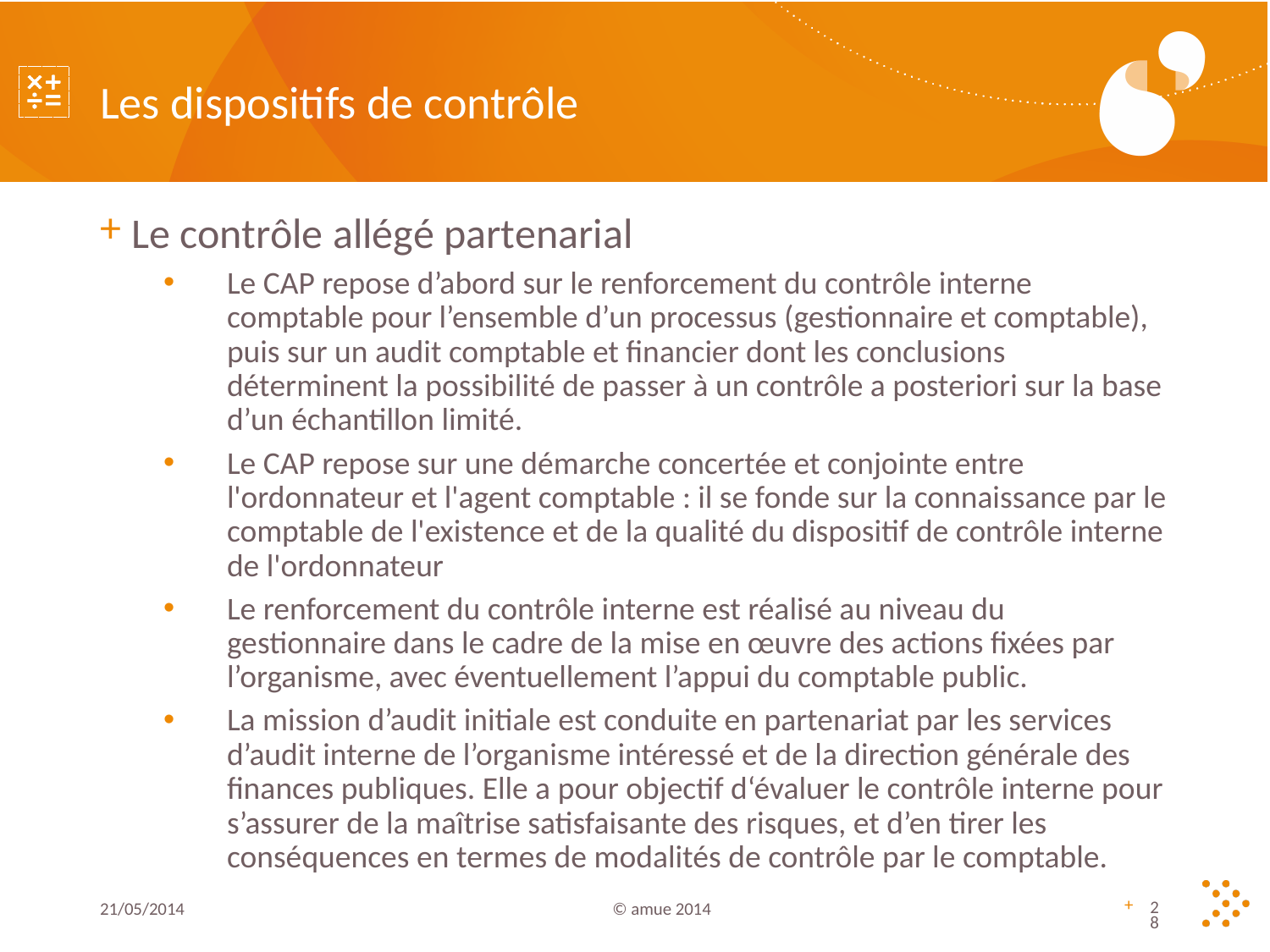

# Les dispositifs de contrôle
Le contrôle allégé partenarial
Le CAP repose d’abord sur le renforcement du contrôle interne comptable pour l’ensemble d’un processus (gestionnaire et comptable), puis sur un audit comptable et financier dont les conclusions déterminent la possibilité de passer à un contrôle a posteriori sur la base d’un échantillon limité.
Le CAP repose sur une démarche concertée et conjointe entre l'ordonnateur et l'agent comptable : il se fonde sur la connaissance par le comptable de l'existence et de la qualité du dispositif de contrôle interne de l'ordonnateur
Le renforcement du contrôle interne est réalisé au niveau du gestionnaire dans le cadre de la mise en œuvre des actions fixées par l’organisme, avec éventuellement l’appui du comptable public.
La mission d’audit initiale est conduite en partenariat par les services d’audit interne de l’organisme intéressé et de la direction générale des finances publiques. Elle a pour objectif d‘évaluer le contrôle interne pour s’assurer de la maîtrise satisfaisante des risques, et d’en tirer les conséquences en termes de modalités de contrôle par le comptable.
21/05/2014
© amue 2014
28